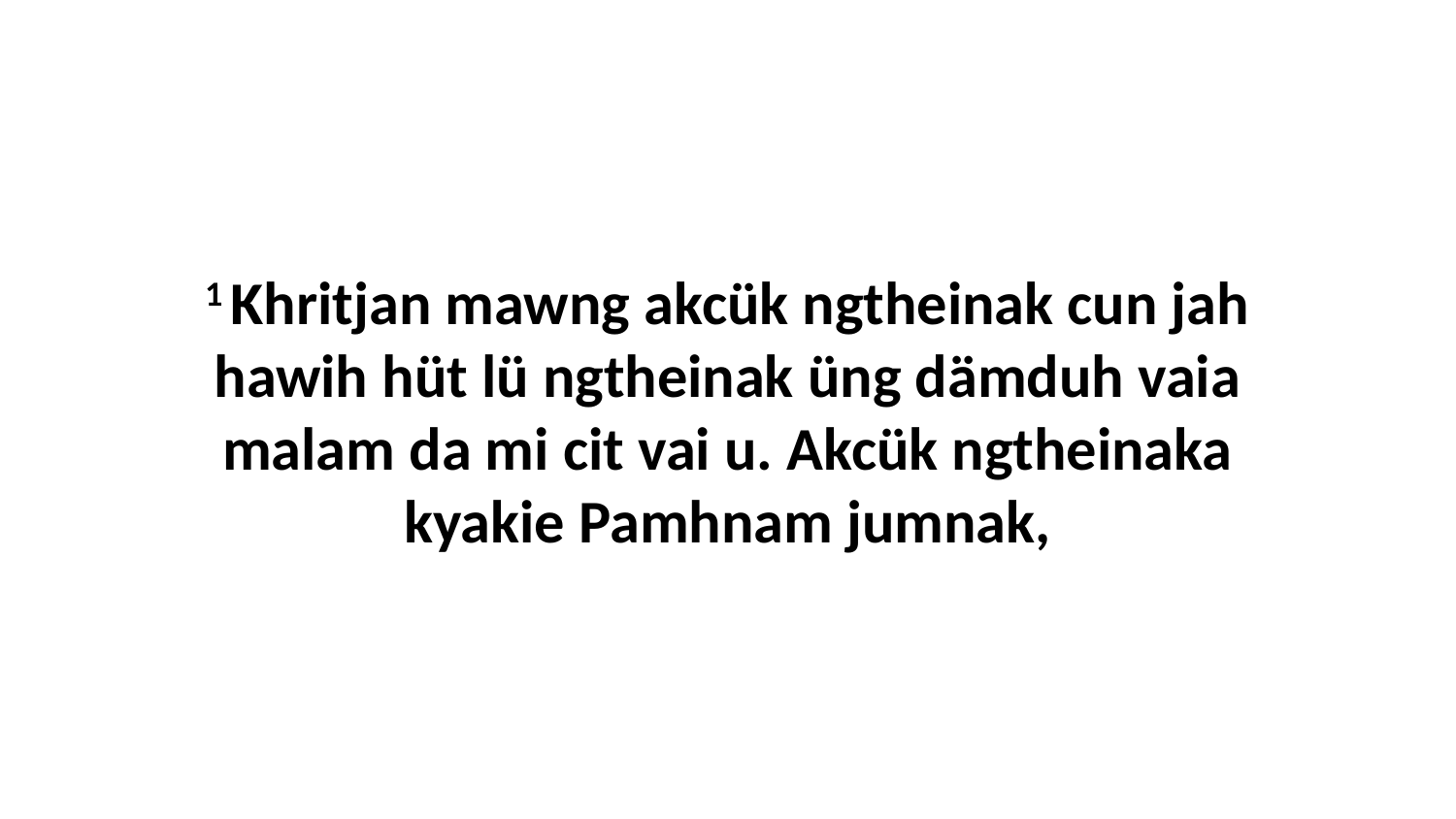

1 Khritjan mawng akcük ngtheinak cun jah hawih hüt lü ngtheinak üng dämduh vaia malam da mi cit vai u. Akcük ngtheinaka kyakie Pamhnam jumnak,